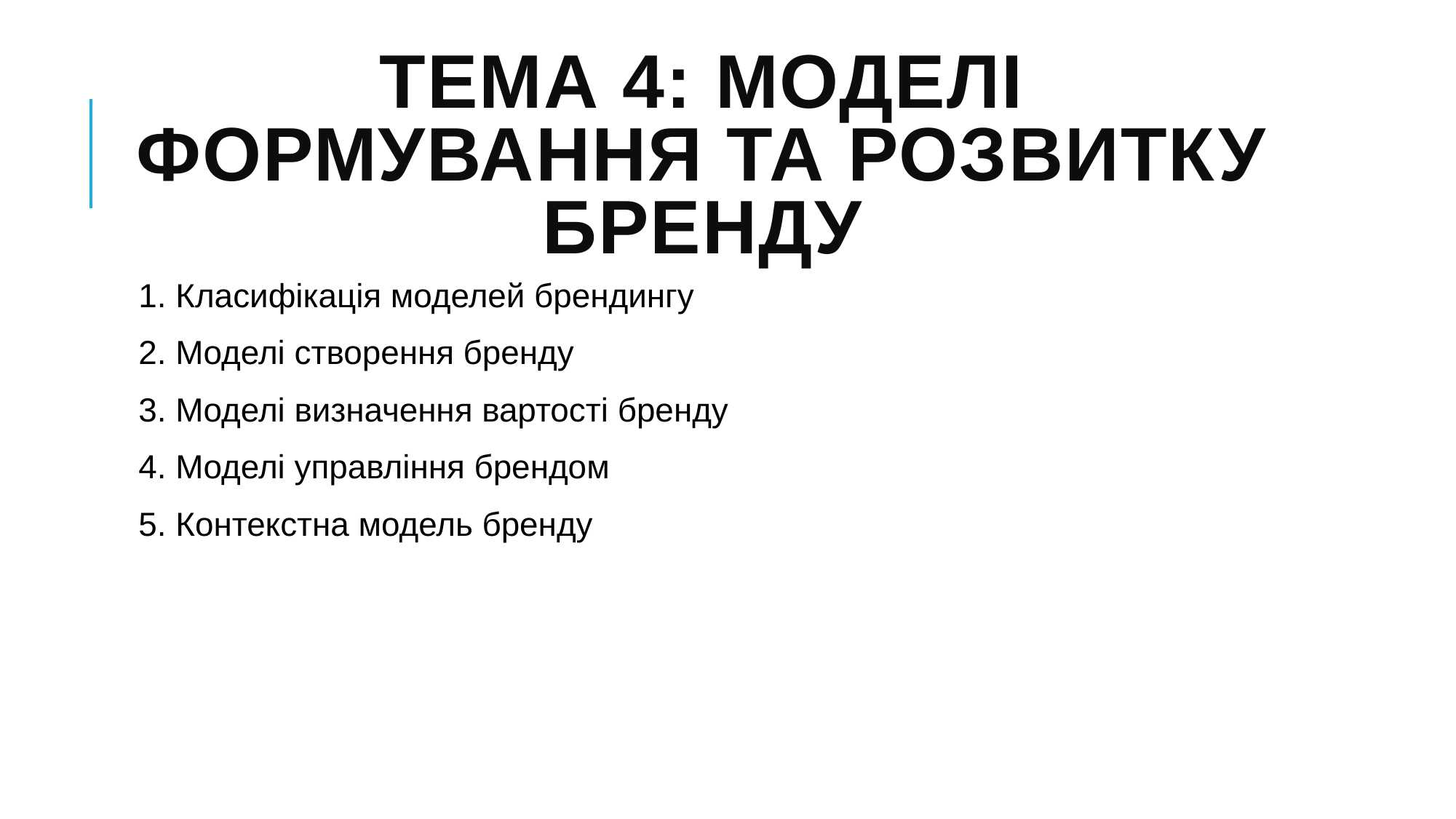

# Тема 4: Моделі формування та розвитку бренду
1. Класифікація моделей брендингу
2. Моделі створення бренду
3. Моделі визначення вартості бренду
4. Моделі управління брендом
5. Контекстна модель бренду